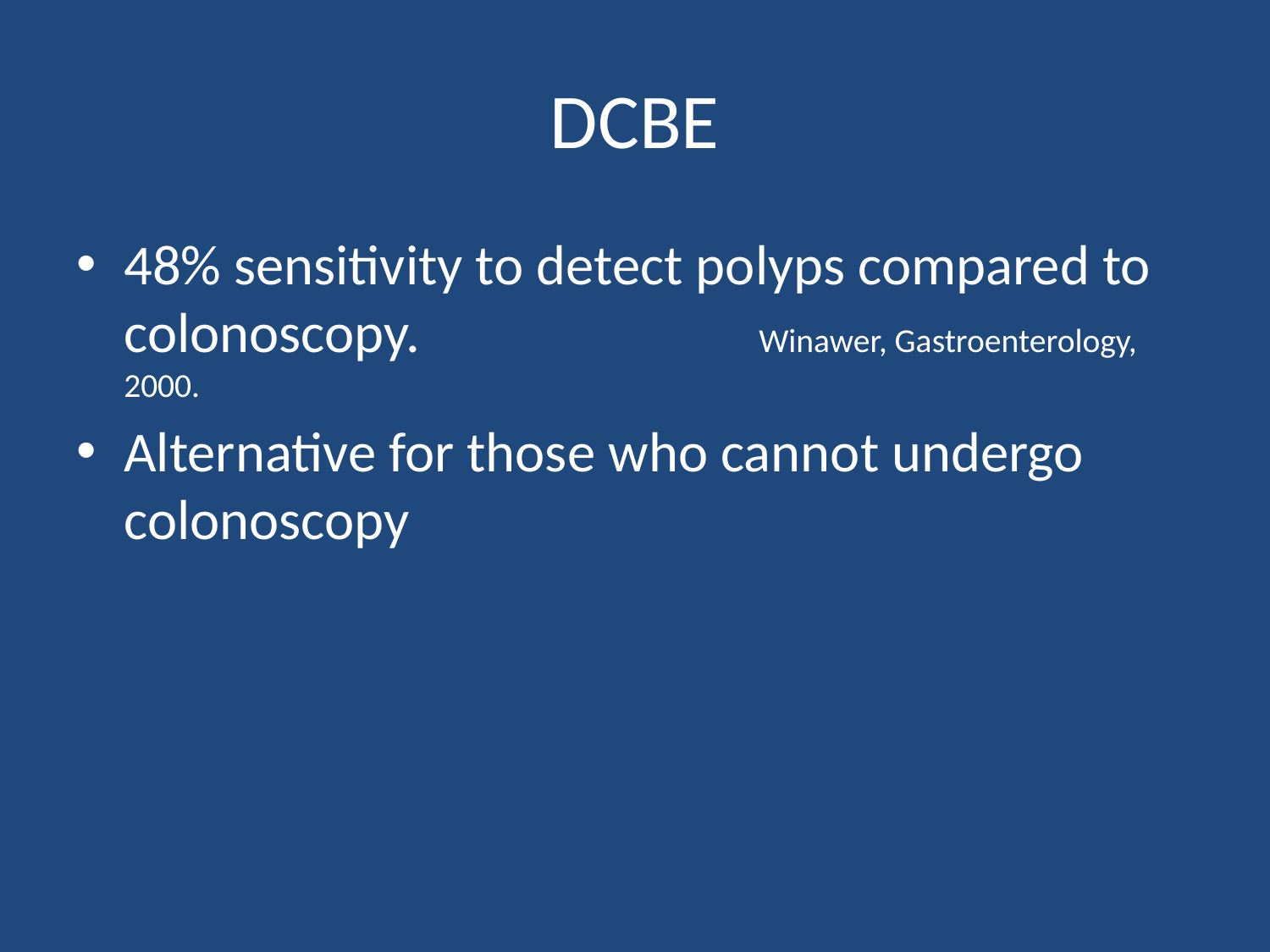

# DCBE
48% sensitivity to detect polyps compared to colonoscopy. 			Winawer, Gastroenterology, 2000.
Alternative for those who cannot undergo colonoscopy